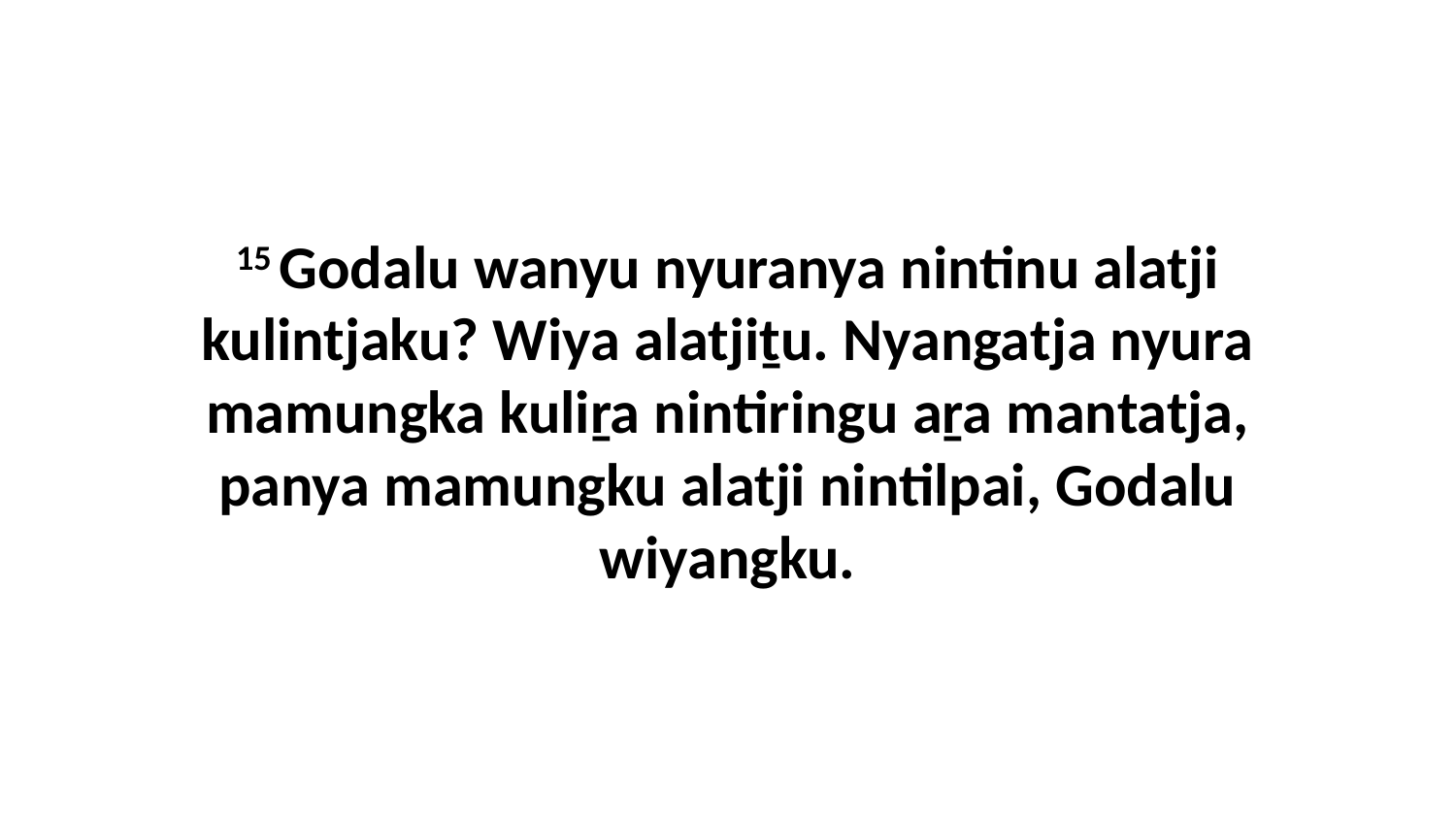

15 Godalu wanyu nyuranya nintinu alatji kulintjaku? Wiya alatjiṯu. Nyangatja nyura mamungka kuliṟa nintiringu aṟa mantatja, panya mamungku alatji nintilpai, Godalu wiyangku.